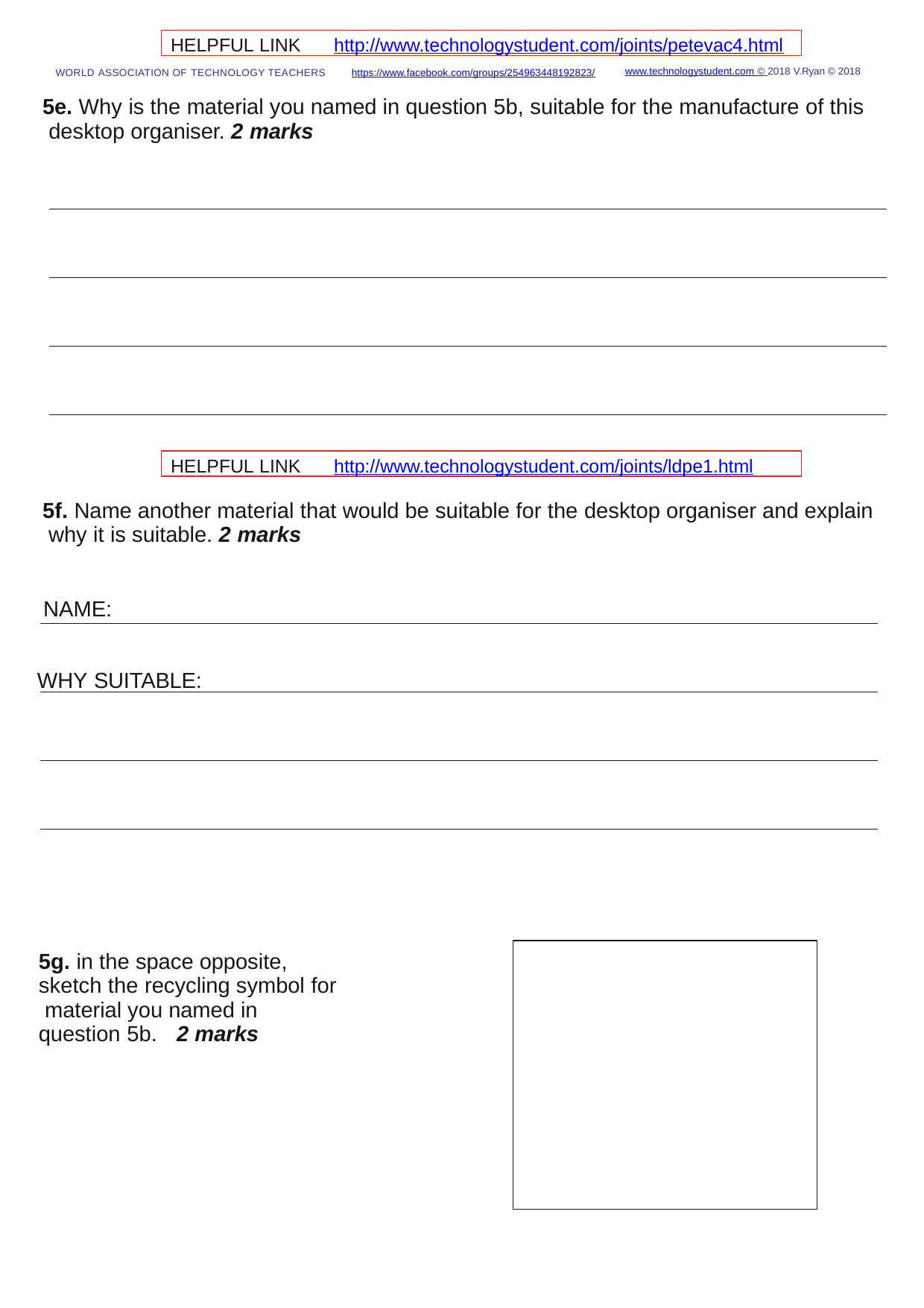

HELPFUL LINK	http://www.technologystudent.com/joints/petevac4.html
www.technologystudent.com © 2018 V.Ryan © 2018
WORLD ASSOCIATION OF TECHNOLOGY TEACHERS	https://www.facebook.com/groups/254963448192823/
5e. Why is the material you named in question 5b, suitable for the manufacture of this  desktop organiser. 2 marks

HELPFUL LINK	http://www.technologystudent.com/joints/ldpe1.html
5f. Name another material that would be suitable for the desktop organiser and explain  why it is suitable. 2 marks

NAME:

WHY SUITABLE:

5g. in the space opposite,  sketch the recycling symbol for  material you named in  question 5b.	2 marks